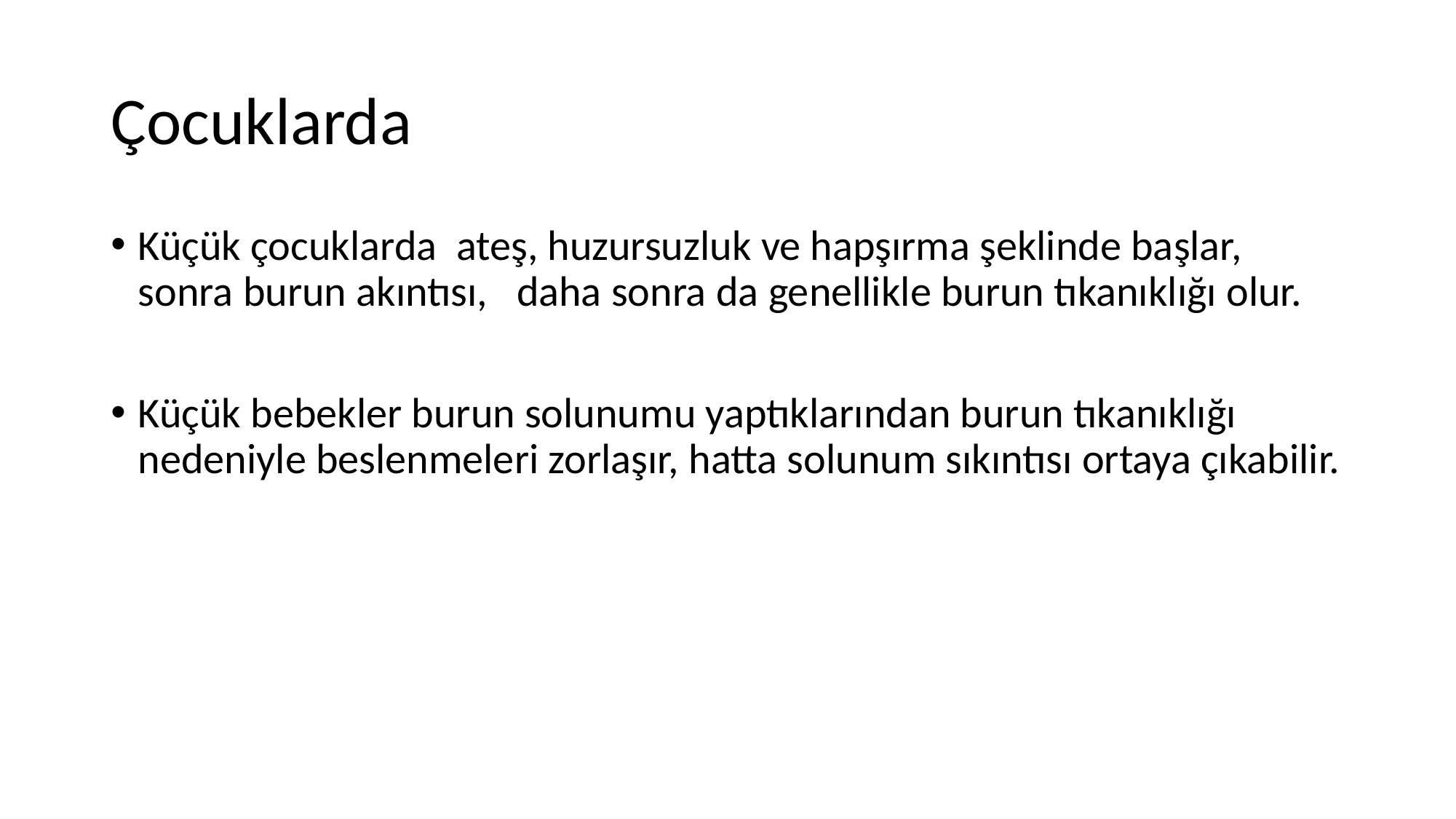

# Çocuklarda
Küçük çocuklarda  ateş, huzursuzluk ve hapşırma şeklinde başlar, sonra burun akıntısı,   daha sonra da genellikle burun tıkanıklığı olur.

Küçük bebekler burun solunumu yaptıklarından burun tıkanıklığı nedeniyle beslenmeleri zorlaşır, hatta solunum sıkıntısı ortaya çıkabilir.